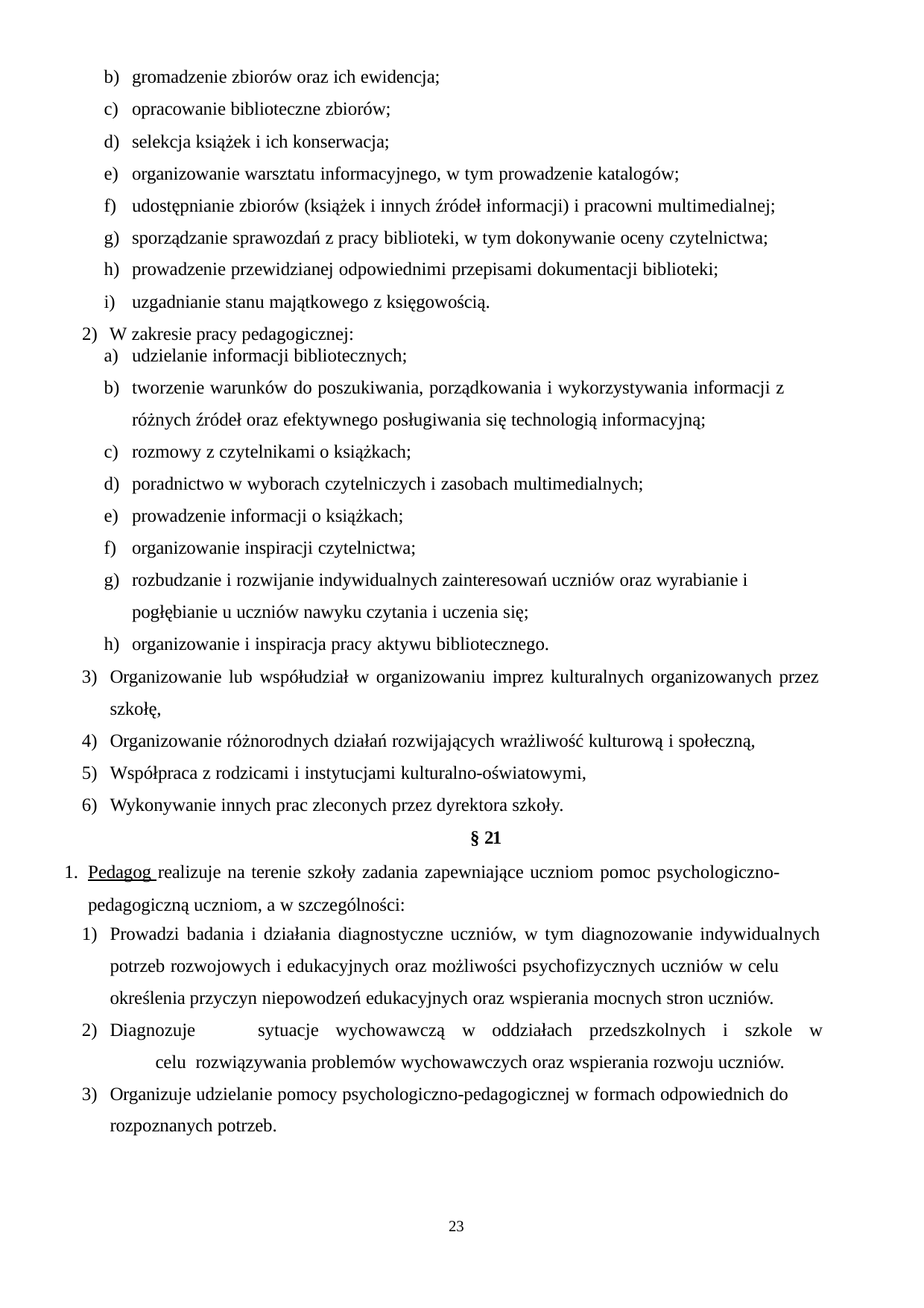

gromadzenie zbiorów oraz ich ewidencja;
opracowanie biblioteczne zbiorów;
selekcja książek i ich konserwacja;
organizowanie warsztatu informacyjnego, w tym prowadzenie katalogów;
udostępnianie zbiorów (książek i innych źródeł informacji) i pracowni multimedialnej;
sporządzanie sprawozdań z pracy biblioteki, w tym dokonywanie oceny czytelnictwa;
prowadzenie przewidzianej odpowiednimi przepisami dokumentacji biblioteki;
uzgadnianie stanu majątkowego z księgowością.
2) W zakresie pracy pedagogicznej:
udzielanie informacji bibliotecznych;
tworzenie warunków do poszukiwania, porządkowania i wykorzystywania informacji z  różnych źródeł oraz efektywnego posługiwania się technologią informacyjną;
rozmowy z czytelnikami o książkach;
poradnictwo w wyborach czytelniczych i zasobach multimedialnych;
prowadzenie informacji o książkach;
organizowanie inspiracji czytelnictwa;
rozbudzanie i rozwijanie indywidualnych zainteresowań uczniów oraz wyrabianie i  pogłębianie u uczniów nawyku czytania i uczenia się;
organizowanie i inspiracja pracy aktywu bibliotecznego.
Organizowanie lub współudział w organizowaniu imprez kulturalnych organizowanych przez  szkołę,
Organizowanie różnorodnych działań rozwijających wrażliwość kulturową i społeczną,
Współpraca z rodzicami i instytucjami kulturalno-oświatowymi,
Wykonywanie innych prac zleconych przez dyrektora szkoły.
§ 21
Pedagog realizuje na terenie szkoły zadania zapewniające uczniom pomoc psychologiczno-  pedagogiczną uczniom, a w szczególności:
Prowadzi badania i działania diagnostyczne uczniów, w tym diagnozowanie indywidualnych
potrzeb rozwojowych i edukacyjnych oraz możliwości psychofizycznych uczniów w celu  określenia przyczyn niepowodzeń edukacyjnych oraz wspierania mocnych stron uczniów.
Diagnozuje	sytuacje	wychowawczą	w	oddziałach	przedszkolnych	i	szkole	w	celu  rozwiązywania problemów wychowawczych oraz wspierania rozwoju uczniów.
Organizuje udzielanie pomocy psychologiczno-pedagogicznej w formach odpowiednich do  rozpoznanych potrzeb.
23